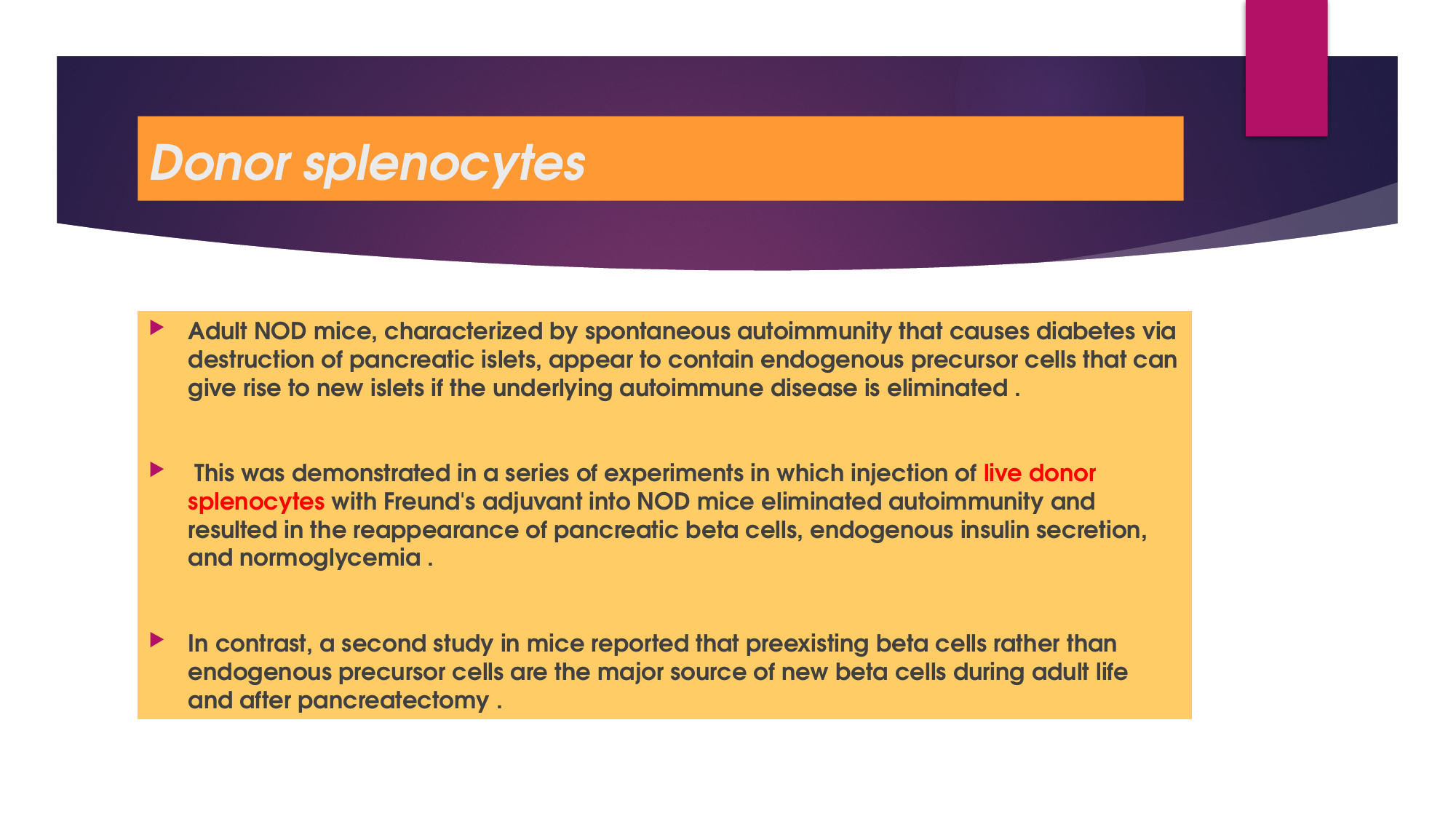

# Donor splenocytes
Adult NOD mice, characterized by spontaneous autoimmunity that causes diabetes via destruction of pancreatic islets, appear to contain endogenous precursor cells that can give rise to new islets if the underlying autoimmune disease is eliminated .

 This was demonstrated in a series of experiments in which injection of live donor splenocytes with Freund's adjuvant into NOD mice eliminated autoimmunity and resulted in the reappearance of pancreatic beta cells, endogenous insulin secretion, and normoglycemia .

In contrast, a second study in mice reported that preexisting beta cells rather than endogenous precursor cells are the major source of new beta cells during adult life and after pancreatectomy .